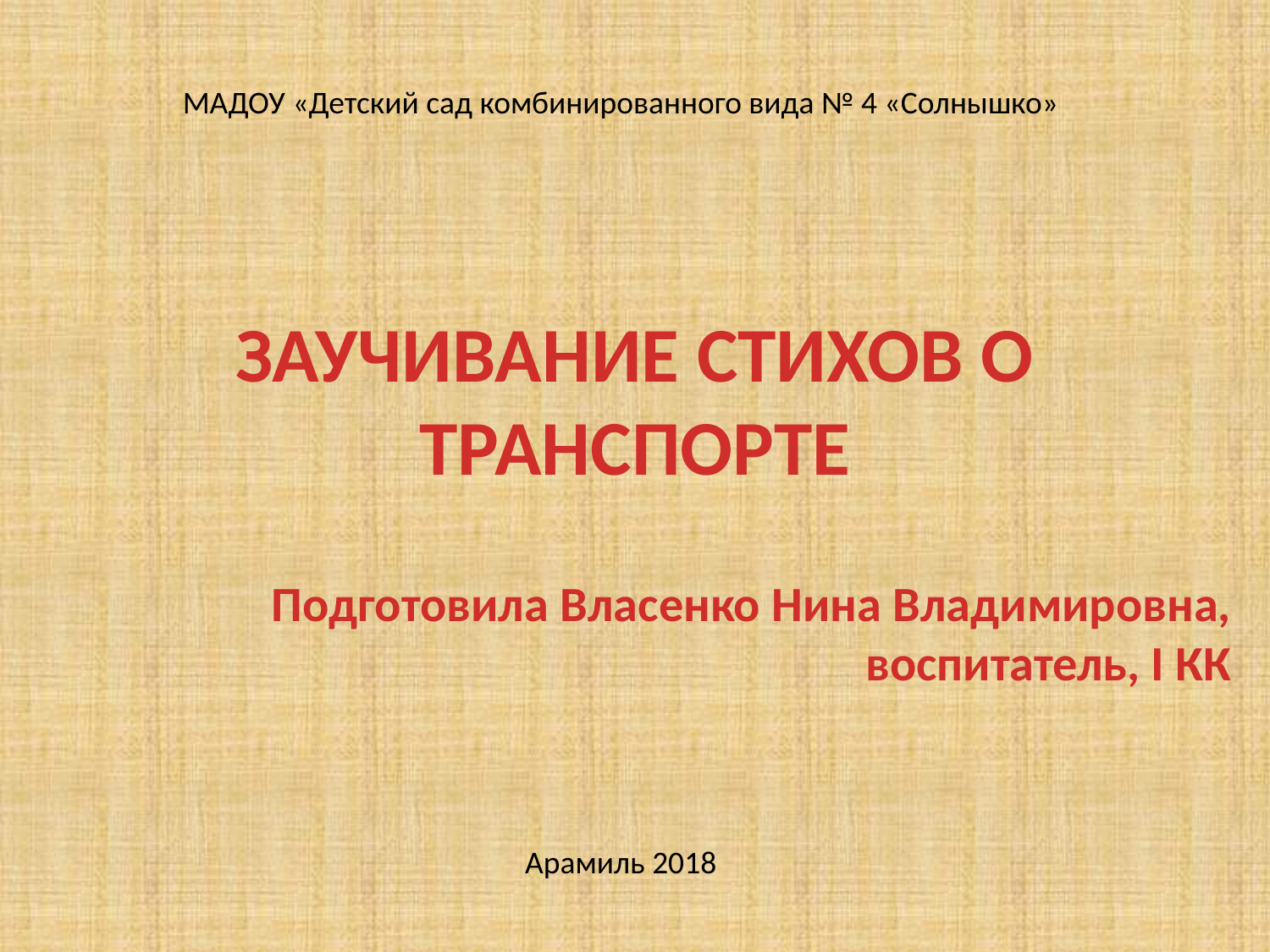

МАДОУ «Детский сад комбинированного вида № 4 «Солнышко»
# ЗАУЧИВАНИЕ СТИХОВ О ТРАНСПОРТЕ
Подготовила Власенко Нина Владимировна, воспитатель, I КК
Арамиль 2018